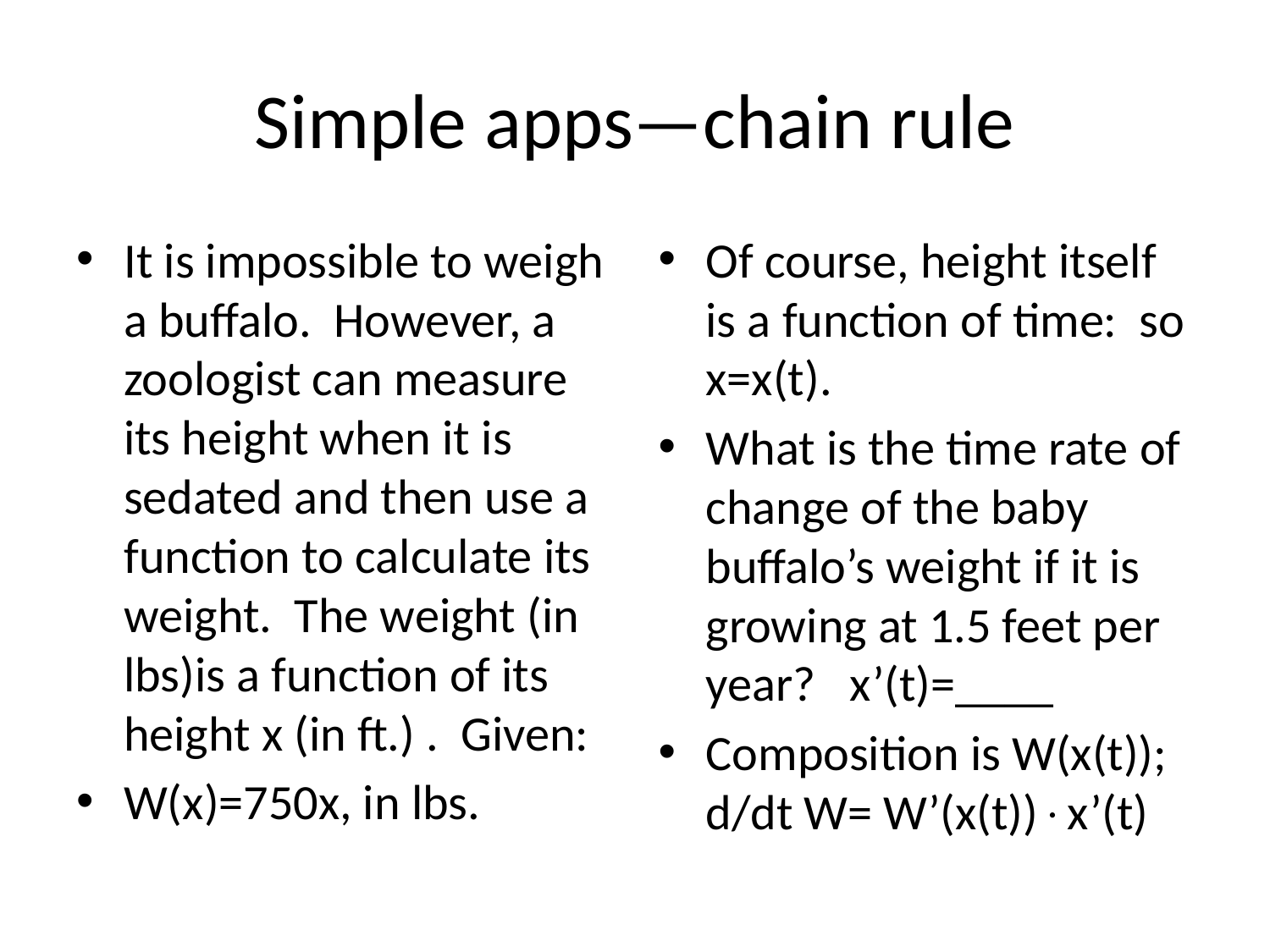

# Simple apps—chain rule
It is impossible to weigh a buffalo.  However, a zoologist can measure its height when it is sedated and then use a function to calculate its weight.  The weight (in lbs)is a function of its height x (in ft.) .  Given:
W(x)=750x, in lbs.
Of course, height itself is a function of time:  so x=x(t).
What is the time rate of change of the baby buffalo’s weight if it is growing at 1.5 feet per year?   x’(t)=____
Composition is W(x(t)); d/dt W= W’(x(t))⋅x’(t)